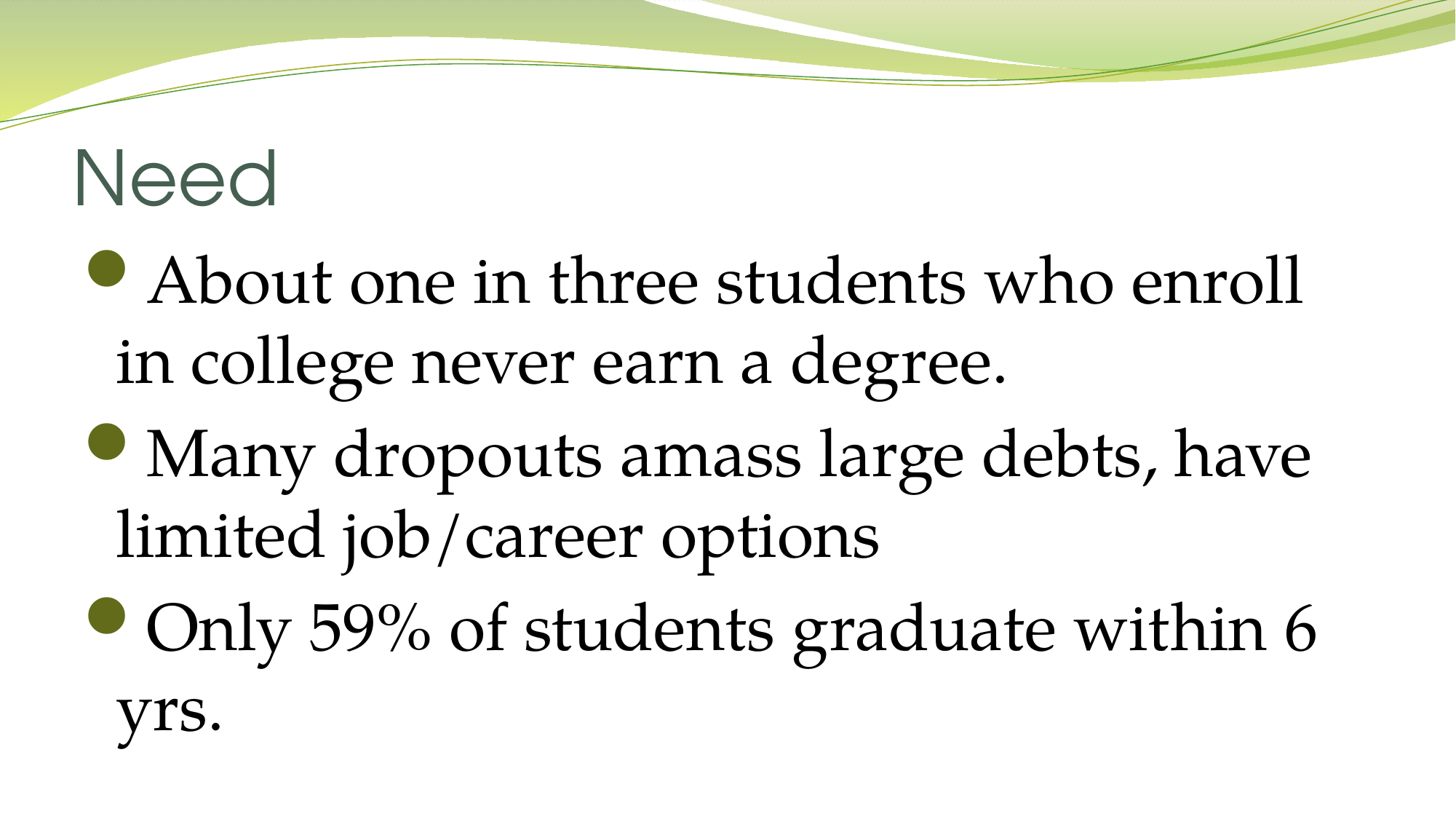

# Need
About one in three students who enroll in college never earn a degree.
Many dropouts amass large debts, have limited job/career options
Only 59% of students graduate within 6 yrs.